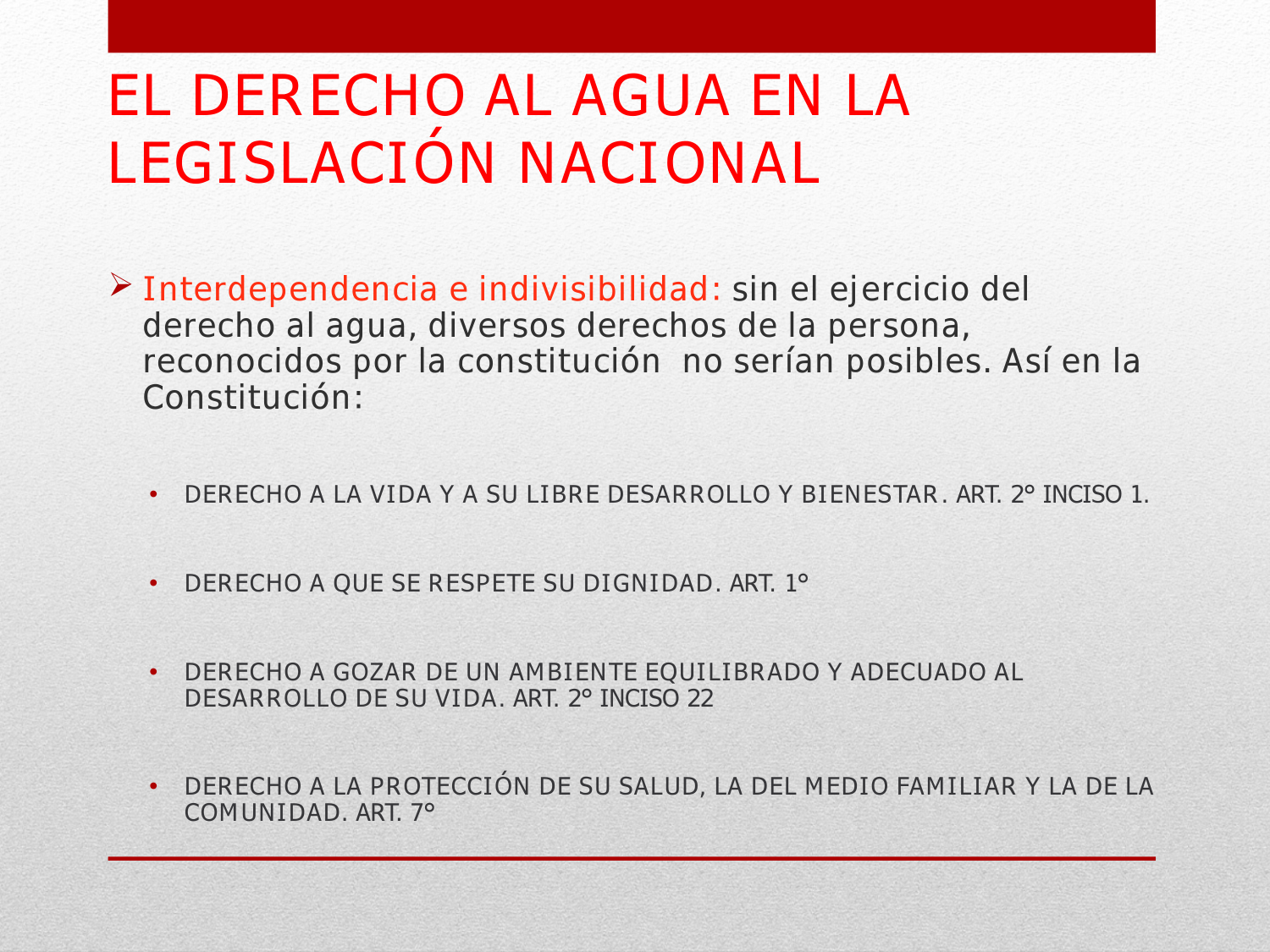

# EL DERECHO AL AGUA EN LA LEGISLACIÓN NACIONAL
Interdependencia e indivisibilidad: sin el ejercicio del derecho al agua, diversos derechos de la persona, reconocidos por la constitución  no serían posibles. Así en la Constitución:

DERECHO A LA VIDA Y A SU LIBRE DESARROLLO Y BIENESTAR. ART. 2° INCISO 1.

DERECHO A QUE SE RESPETE SU DIGNIDAD. ART. 1°

DERECHO A GOZAR DE UN AMBIENTE EQUILIBRADO Y ADECUADO AL DESARROLLO DE SU VIDA. ART. 2° INCISO 22

DERECHO A LA PROTECCIÓN DE SU SALUD, LA DEL MEDIO FAMILIAR Y LA DE LA COMUNIDAD. ART. 7°